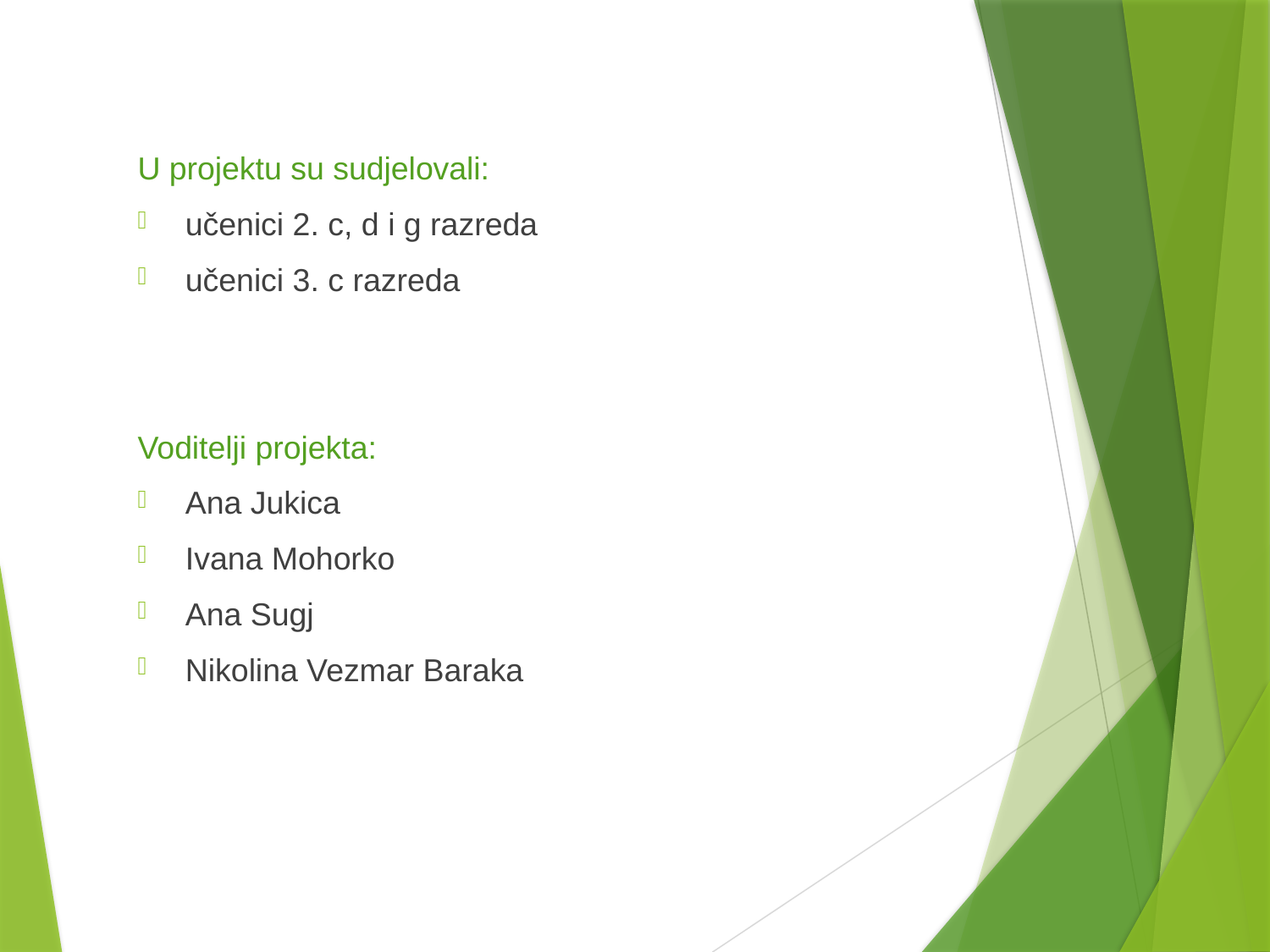

U projektu su sudjelovali:
učenici 2. c, d i g razreda
učenici 3. c razreda

Voditelji projekta:
Ana Jukica
Ivana Mohorko
Ana Sugj
Nikolina Vezmar Baraka